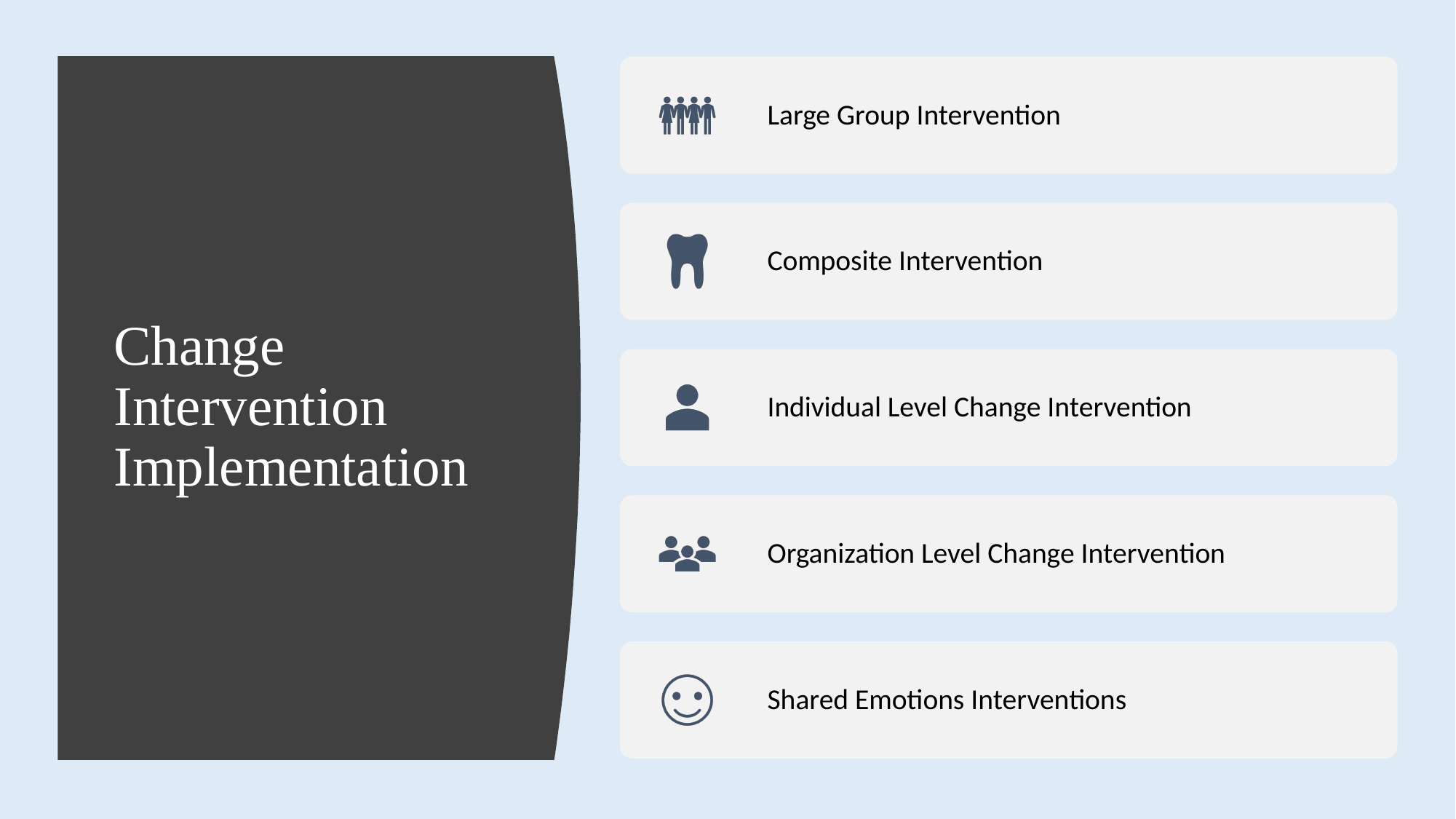

Large Group Intervention
Composite Intervention
Individual Level Change Intervention
Organization Level Change Intervention
Shared Emotions Interventions

# Change Intervention Implementation